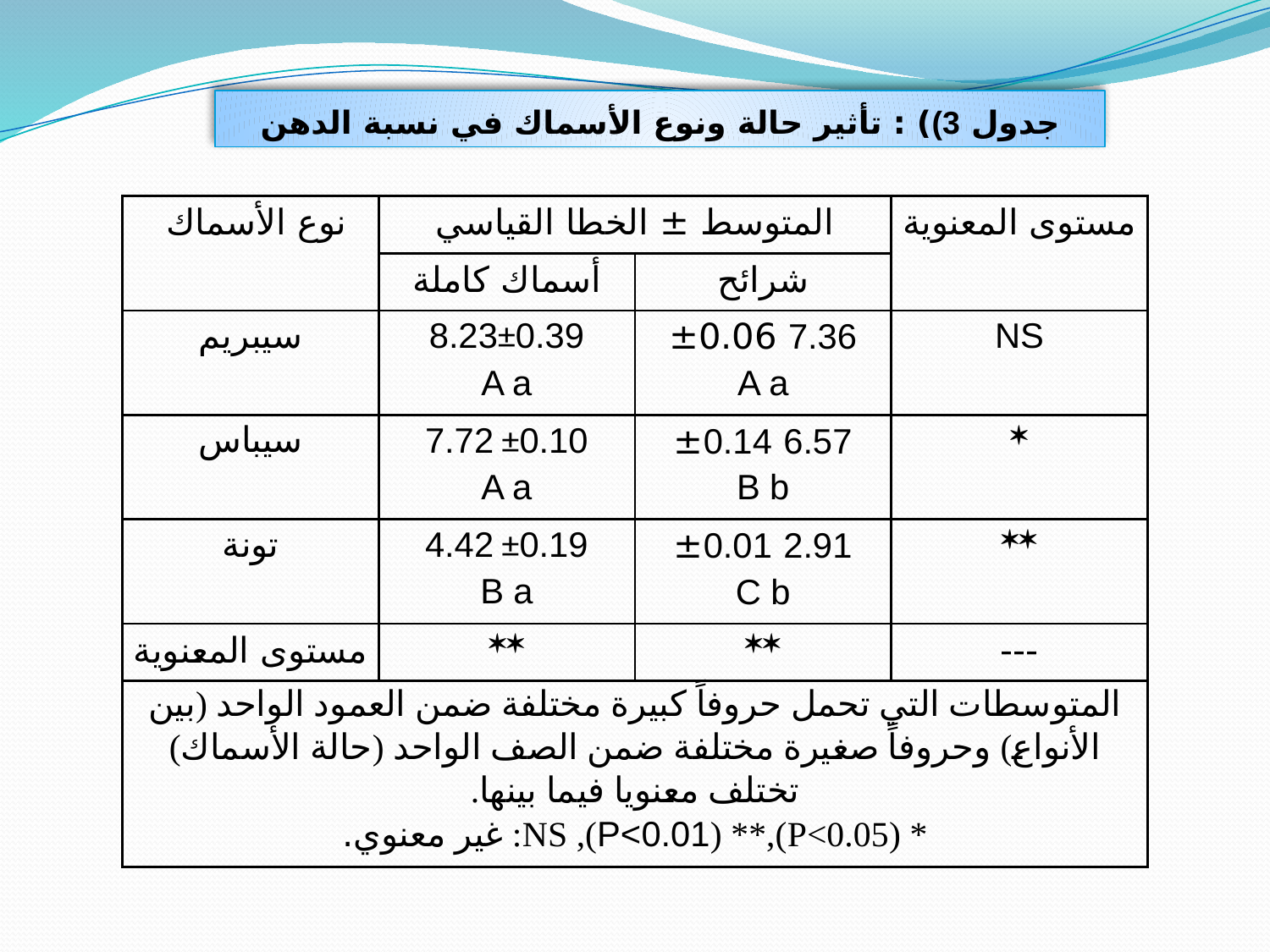

جدول 3)) : تأثير حالة ونوع الأسماك في نسبة الدهن
| نوع الأسماك | المتوسط ± الخطا القياسي |  | مستوى المعنوية |
| --- | --- | --- | --- |
|  | أسماك كاملة | شرائح |  |
| سيبريم | 8.23±0.39 A a | 7.36 ±0.06 A a | NS |
| سيباس | 7.72 ±0.10 A a | 6.57 ±0.14 B b | ∗ |
| تونة | 4.42 ±0.19 B a | 2.91 ±0.01 C b | ∗∗ |
| مستوى المعنوية | ∗∗ | ∗∗ | --- |
| المتوسطات التي تحمل حروفاً كبيرة مختلفة ضمن العمود الواحد (بين الأنواع) وحروفاً صغيرة مختلفة ضمن الصف الواحد (حالة الأسماك) تختلف معنويا فيما بينها. \* (P<0.05),\*\* (P<0.01), NS: غير معنوي. |  |  |  |